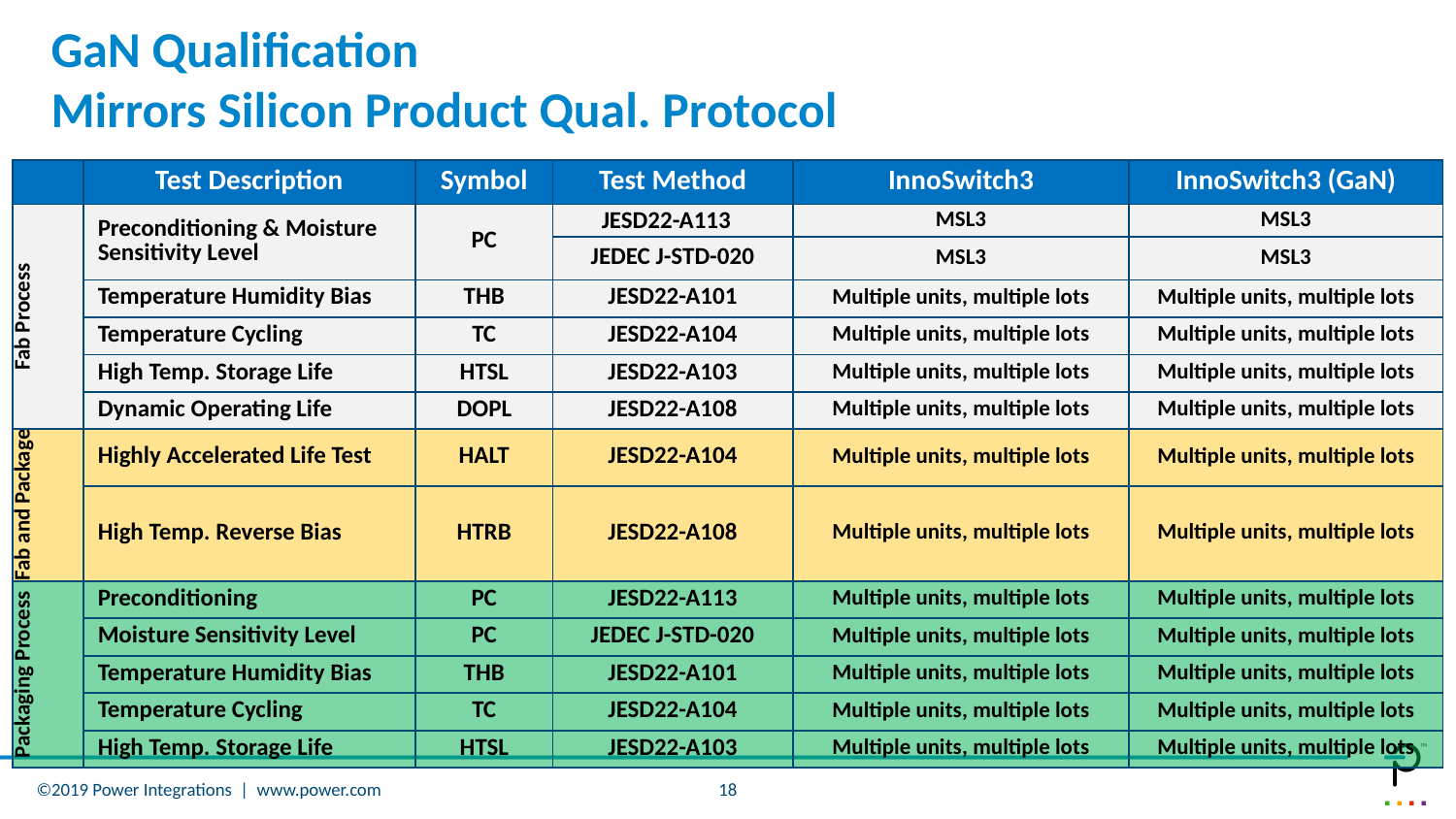

# GaN Qualification Mirrors Silicon Product Qual. Protocol
|  | Test Description | Symbol | Test Method | InnoSwitch3 | InnoSwitch3 (GaN) |
| --- | --- | --- | --- | --- | --- |
| Fab Process | Preconditioning & Moisture Sensitivity Level | PC | JESD22-A113 | MSL3 | MSL3 |
|  |  |  | JEDEC J-STD-020 | MSL3 | MSL3 |
|  | Temperature Humidity Bias | THB | JESD22-A101 | Multiple units, multiple lots | Multiple units, multiple lots |
|  | Temperature Cycling | TC | JESD22-A104 | Multiple units, multiple lots | Multiple units, multiple lots |
|  | High Temp. Storage Life | HTSL | JESD22-A103 | Multiple units, multiple lots | Multiple units, multiple lots |
|  | Dynamic Operating Life | DOPL | JESD22-A108 | Multiple units, multiple lots | Multiple units, multiple lots |
| Fab and Package | Highly Accelerated Life Test | HALT | JESD22-A104 | Multiple units, multiple lots | Multiple units, multiple lots |
|  | High Temp. Reverse Bias | HTRB | JESD22-A108 | Multiple units, multiple lots | Multiple units, multiple lots |
| Packaging Process | Preconditioning | PC | JESD22-A113 | Multiple units, multiple lots | Multiple units, multiple lots |
|  | Moisture Sensitivity Level | PC | JEDEC J-STD-020 | Multiple units, multiple lots | Multiple units, multiple lots |
|  | Temperature Humidity Bias | THB | JESD22-A101 | Multiple units, multiple lots | Multiple units, multiple lots |
|  | Temperature Cycling | TC | JESD22-A104 | Multiple units, multiple lots | Multiple units, multiple lots |
|  | High Temp. Storage Life | HTSL | JESD22-A103 | Multiple units, multiple lots | Multiple units, multiple lots |
©2019 Power Integrations  |  www.power.com
18